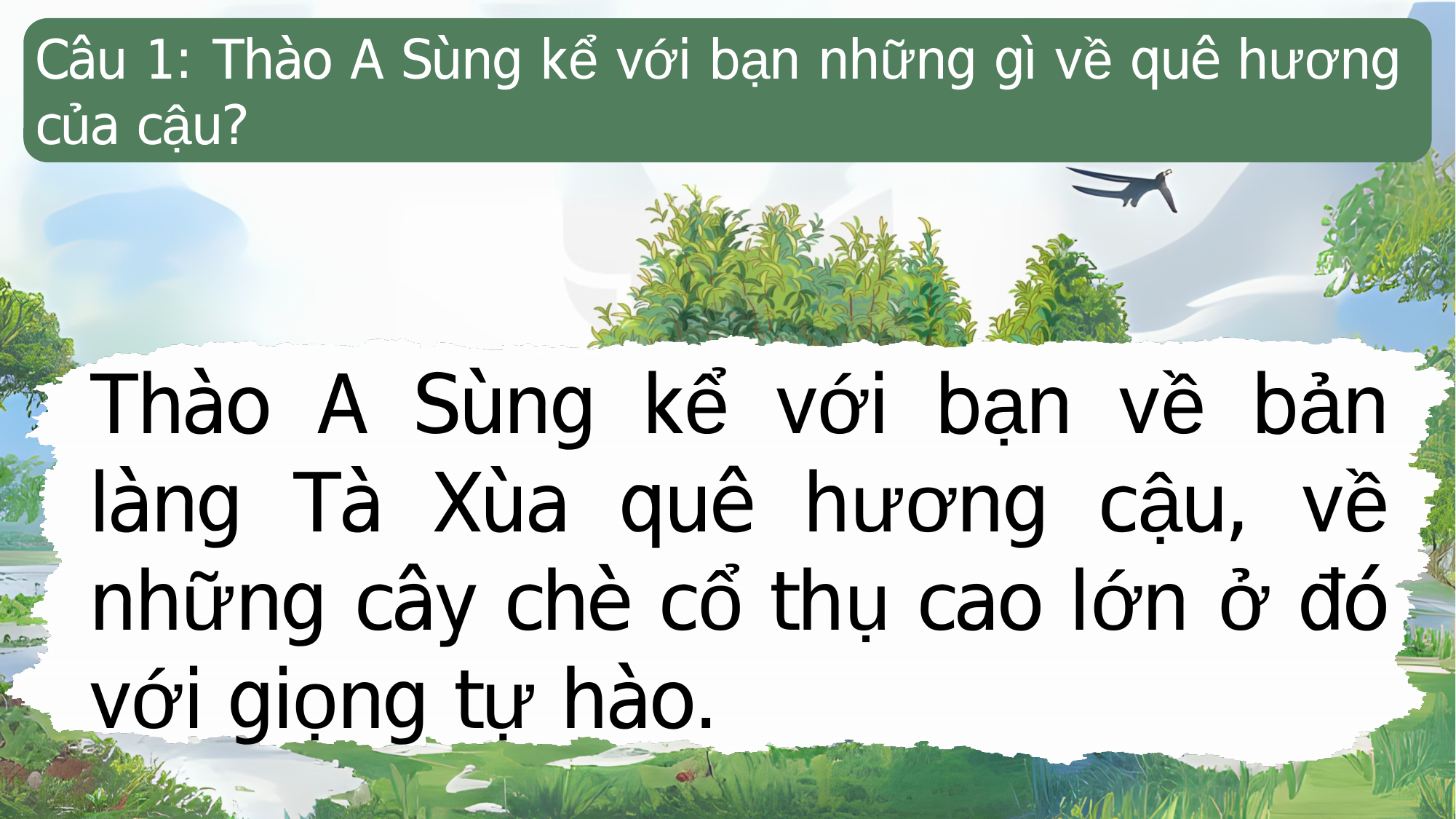

Câu 1: Thào A Sùng kể với bạn những gì về quê hương của cậu?

Thào A Sùng kể với bạn về bản làng Tà Xùa quê hương cậu, về những cây chè cổ thụ cao lớn ở đó với giọng tự hào.